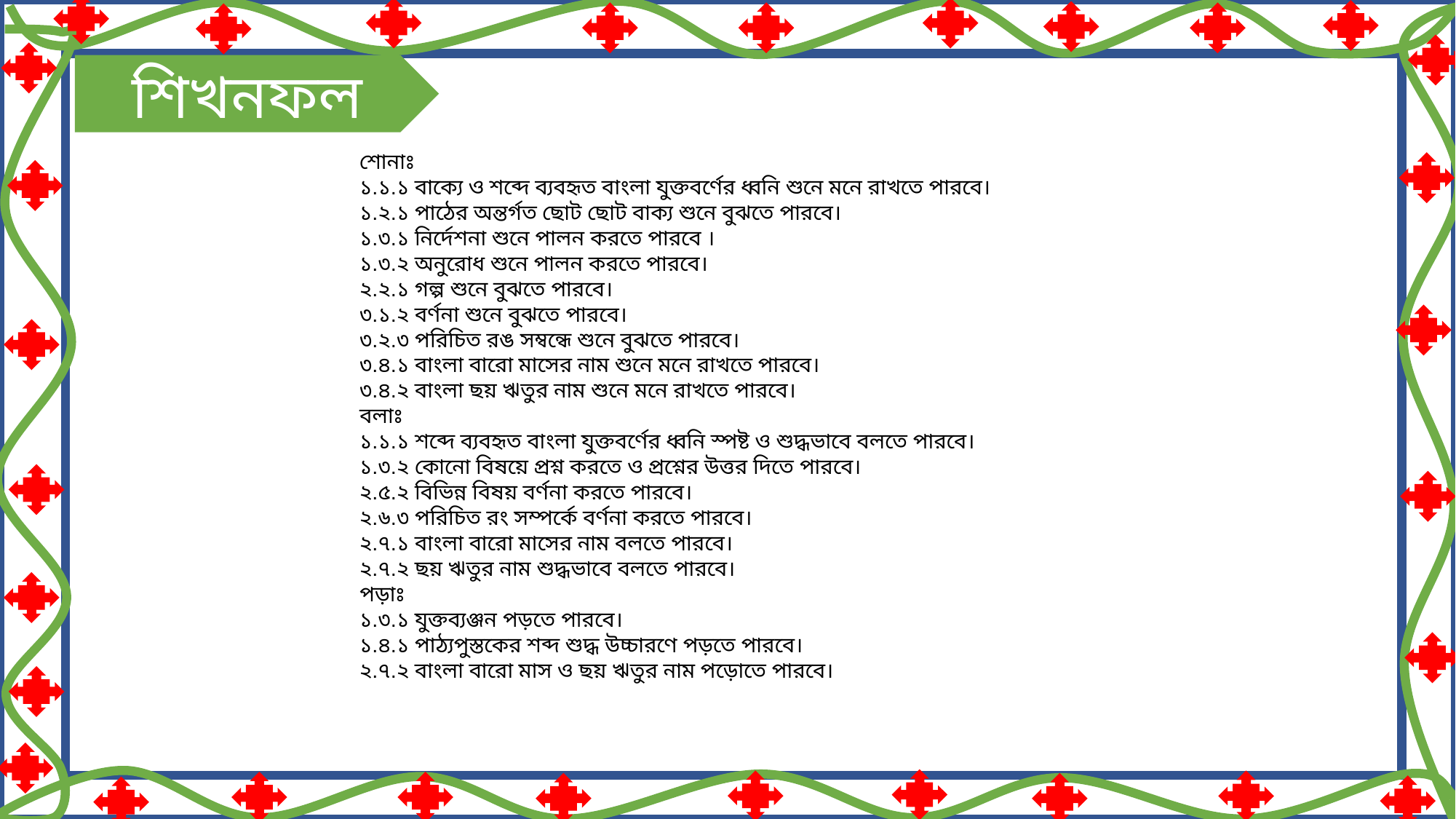

শিখনফল
শোনাঃ
১.১.১ বাক্যে ও শব্দে ব্যবহৃত বাংলা যুক্তবর্ণের ধ্বনি শুনে মনে রাখতে পারবে।
১.২.১ পাঠের অন্তর্গত ছোট ছোট বাক্য শুনে বুঝতে পারবে।
১.৩.১ নির্দেশনা শুনে পালন করতে পারবে ।
১.৩.২ অনুরোধ শুনে পালন করতে পারবে।
২.২.১ গল্প শুনে বুঝতে পারবে।
৩.১.২ বর্ণনা শুনে বুঝতে পারবে।
৩.২.৩ পরিচিত রঙ সম্বন্ধে শুনে বুঝতে পারবে।
৩.৪.১ বাংলা বারো মাসের নাম শুনে মনে রাখতে পারবে।
৩.৪.২ বাংলা ছয় ঋতুর নাম শুনে মনে রাখতে পারবে।
বলাঃ
১.১.১ শব্দে ব্যবহৃত বাংলা যুক্তবর্ণের ধ্বনি স্পষ্ট ও শুদ্ধভাবে বলতে পারবে।
১.৩.২ কোনো বিষয়ে প্রশ্ন করতে ও প্রশ্নের উত্তর দিতে পারবে।
২.৫.২ বিভিন্ন বিষয় বর্ণনা করতে পারবে।
২.৬.৩ পরিচিত রং সম্পর্কে বর্ণনা করতে পারবে।
২.৭.১ বাংলা বারো মাসের নাম বলতে পারবে।
২.৭.২ ছয় ঋতুর নাম শুদ্ধভাবে বলতে পারবে।
পড়াঃ
১.৩.১ যুক্তব্যঞ্জন পড়তে পারবে।
১.৪.১ পাঠ্যপুস্তকের শব্দ শুদ্ধ উচ্চারণে পড়তে পারবে।
২.৭.২ বাংলা বারো মাস ও ছয় ঋতুর নাম পড়োতে পারবে।